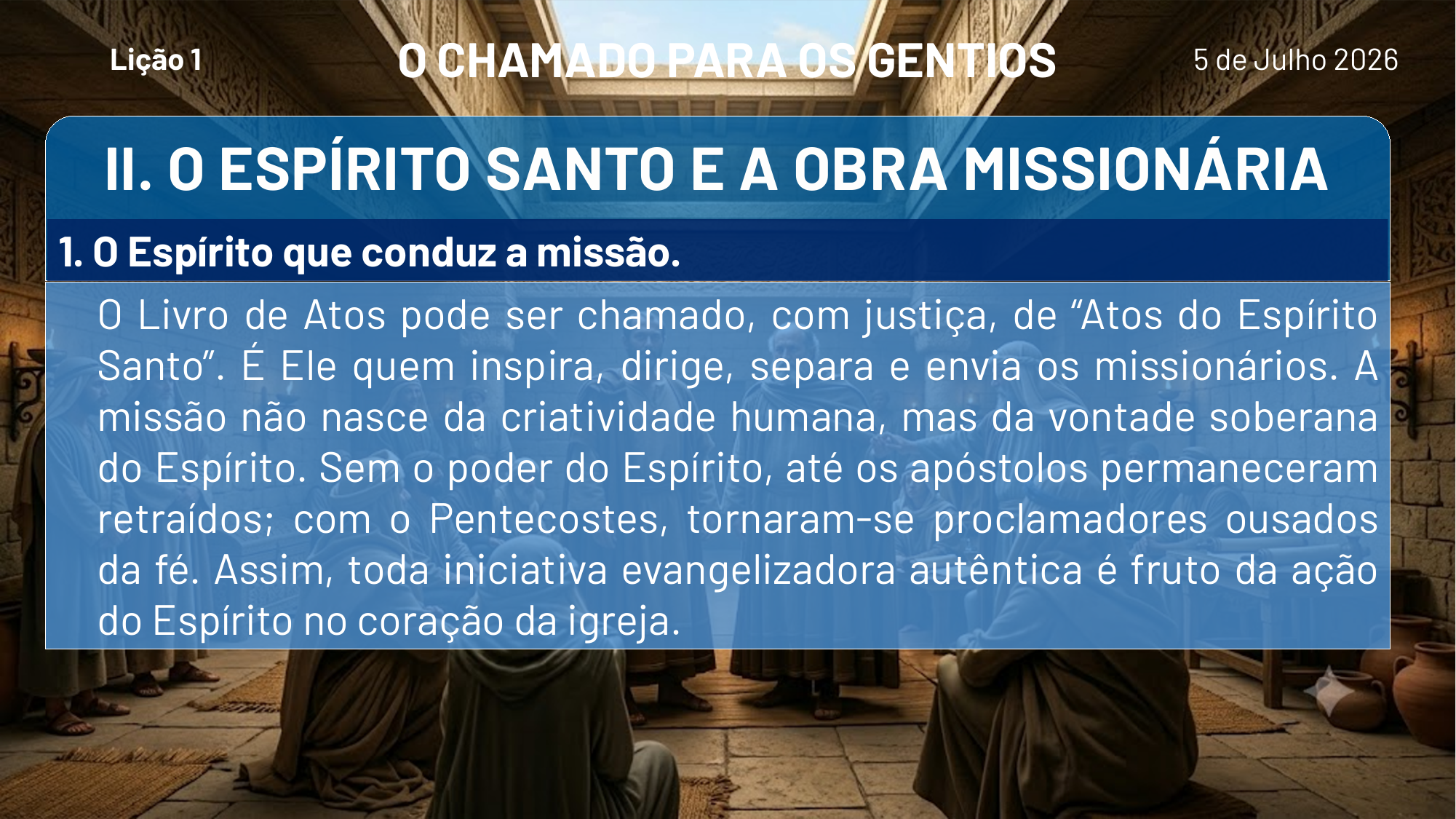

# O CHAMADO PARA OS GENTIOS
Lição 1
5 de Julho 2026
II. O ESPÍRITO SANTO E A OBRA MISSIONÁRIA

1. O Espírito que conduz a missão.
O Livro de Atos pode ser chamado, com justiça, de “Atos do Espírito Santo”. É Ele quem inspira, dirige, separa e envia os missionários. A missão não nasce da criatividade humana, mas da vontade soberana do Espírito. Sem o poder do Espírito, até os apóstolos permaneceram retraídos; com o Pentecostes, tornaram-se proclamadores ousados da fé. Assim, toda iniciativa evangelizadora autêntica é fruto da ação do Espírito no coração da igreja.